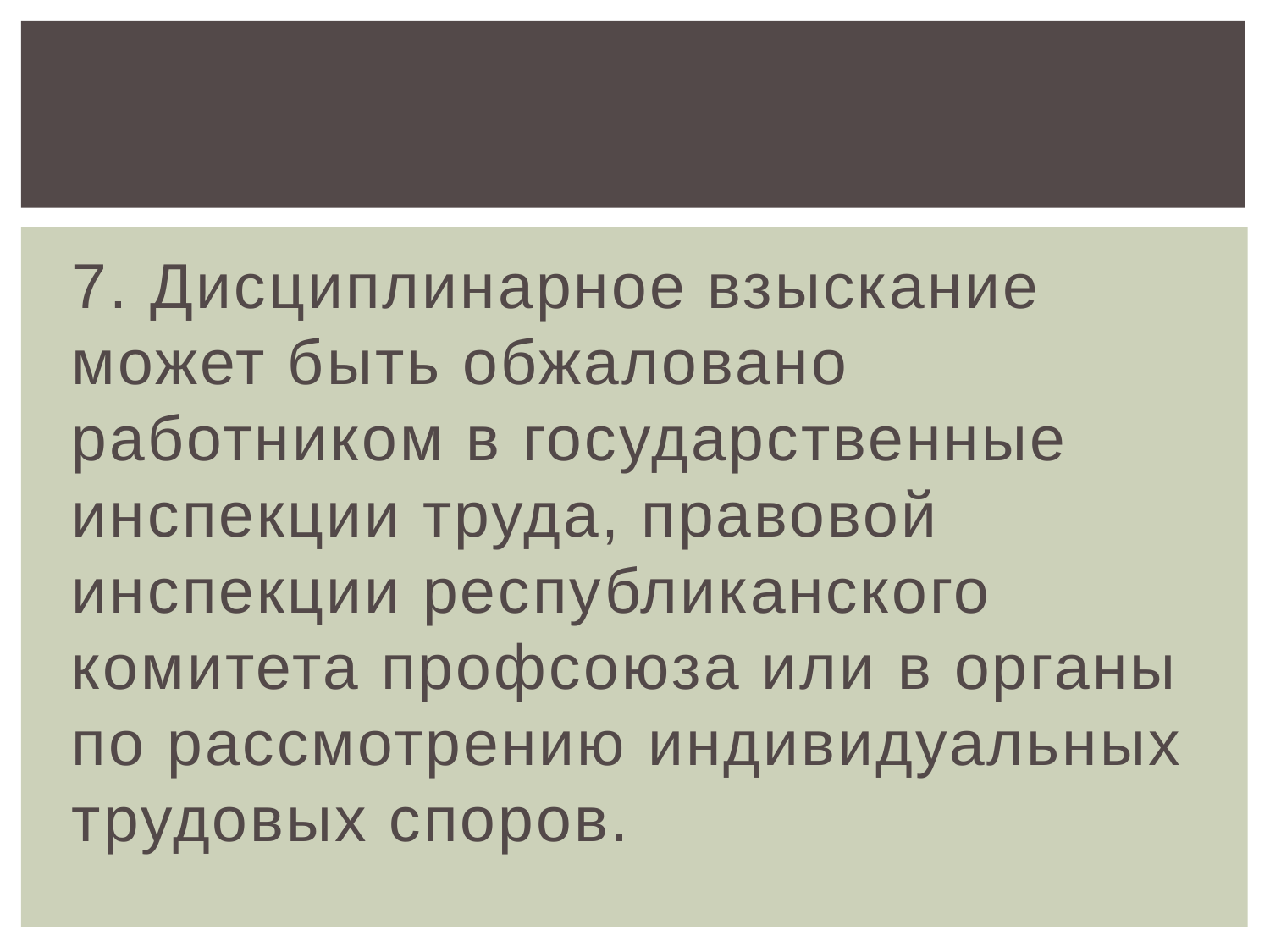

7. Дисциплинарное взыскание может быть обжаловано работником в государственные инспекции труда, правовой инспекции республиканского комитета профсоюза или в органы по рассмотрению индивидуальных трудовых споров.